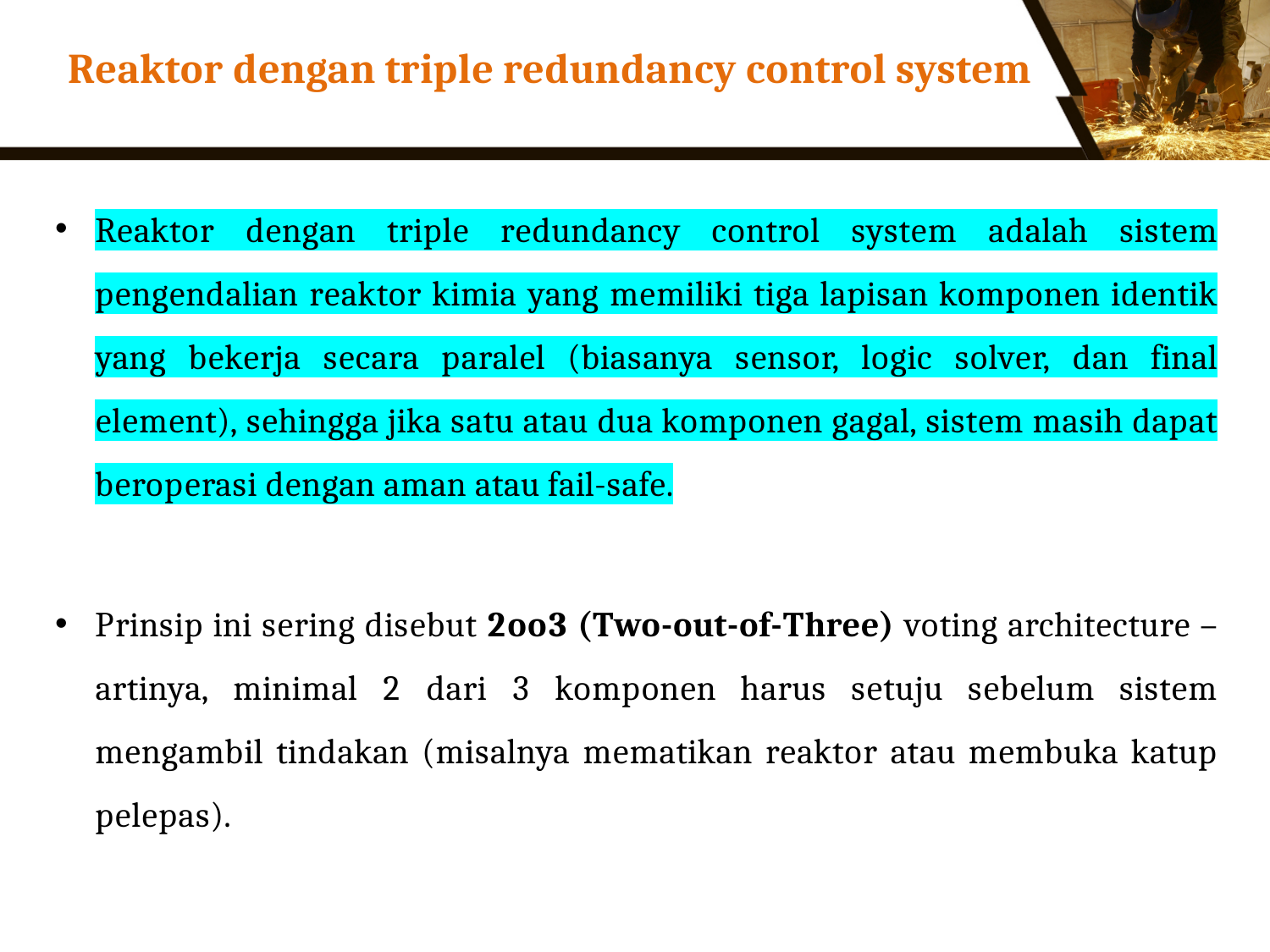

# Reaktor dengan triple redundancy control system
Reaktor dengan triple redundancy control system adalah sistem pengendalian reaktor kimia yang memiliki tiga lapisan komponen identik yang bekerja secara paralel (biasanya sensor, logic solver, dan final element), sehingga jika satu atau dua komponen gagal, sistem masih dapat beroperasi dengan aman atau fail-safe.

Prinsip ini sering disebut 2oo3 (Two-out-of-Three) voting architecture – artinya, minimal 2 dari 3 komponen harus setuju sebelum sistem mengambil tindakan (misalnya mematikan reaktor atau membuka katup pelepas).